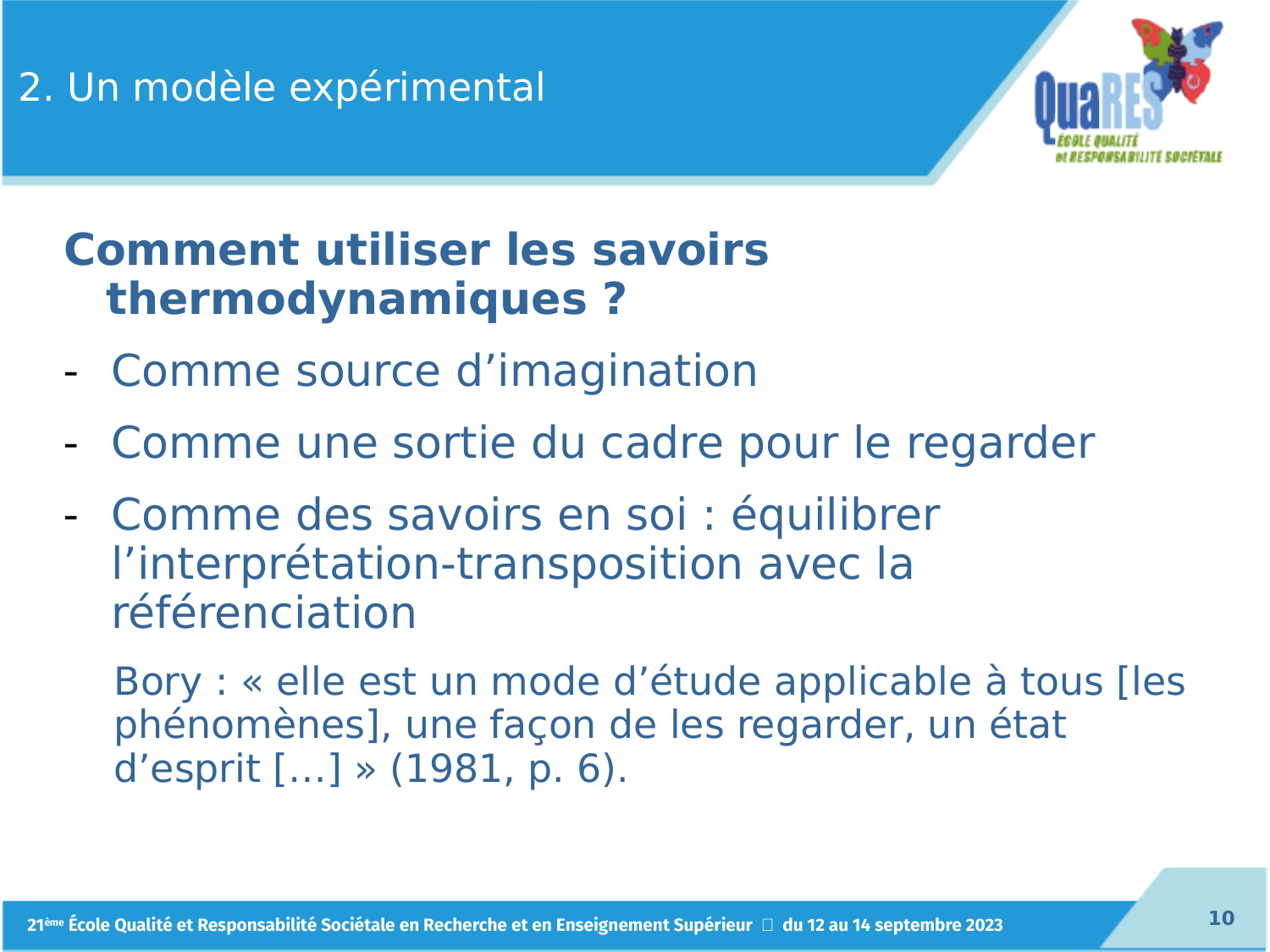

# 2. Un modèle expérimental
Comment utiliser les savoirs thermodynamiques ?
Comme source d’imagination
Comme une sortie du cadre pour le regarder
Comme des savoirs en soi : équilibrer l’interprétation-transposition avec la référenciation
Bory : « elle est un mode d’étude applicable à tous [les phénomènes], une façon de les regarder, un état d’esprit […] » (1981, p. 6).

10